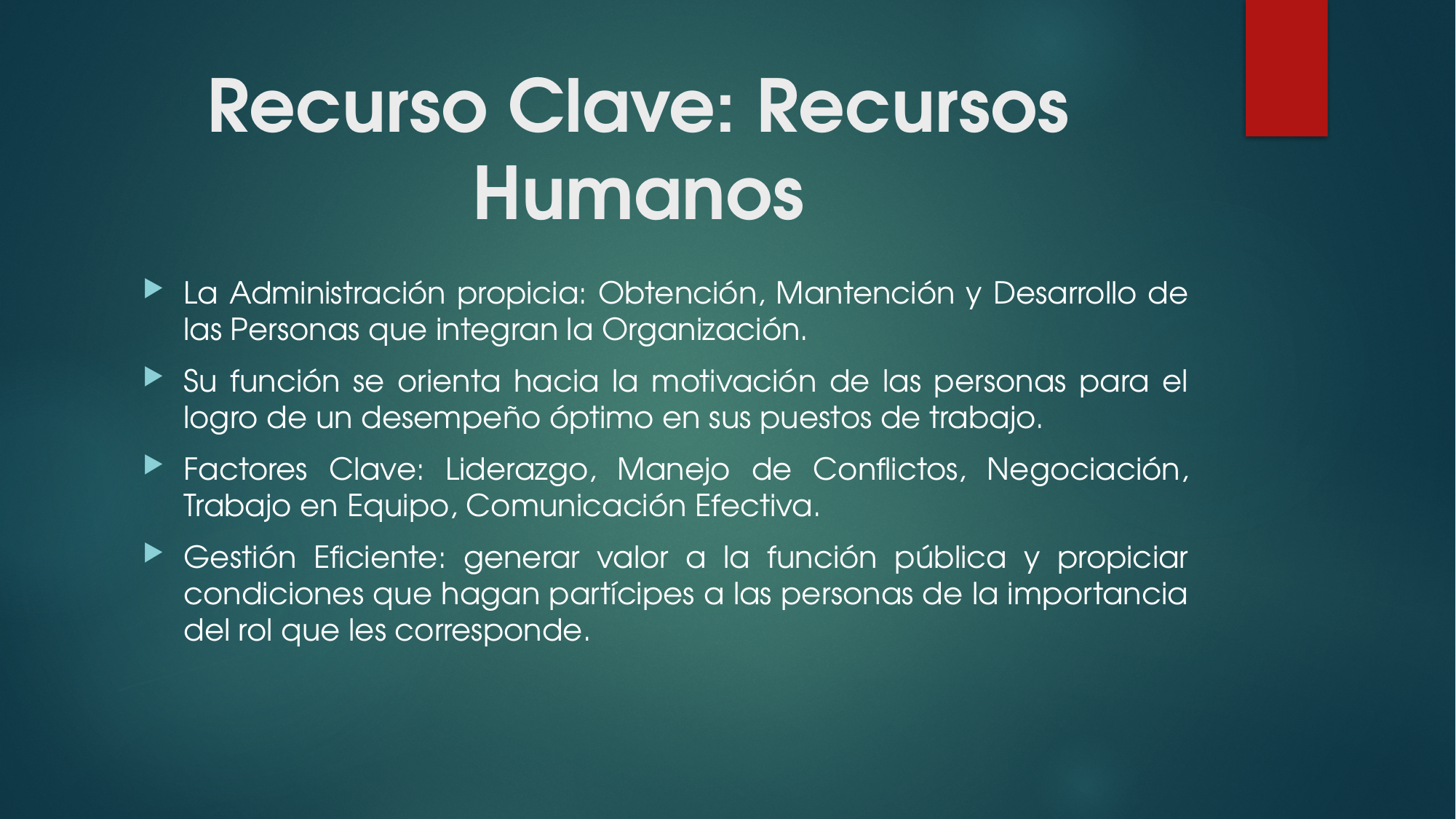

# Recurso Clave: Recursos Humanos
La Administración propicia: Obtención, Mantención y Desarrollo de las Personas que integran la Organización.
Su función se orienta hacia la motivación de las personas para el logro de un desempeño óptimo en sus puestos de trabajo.
Factores Clave: Liderazgo, Manejo de Conflictos, Negociación, Trabajo en Equipo, Comunicación Efectiva.
Gestión Eficiente: generar valor a la función pública y propiciar condiciones que hagan partícipes a las personas de la importancia del rol que les corresponde.